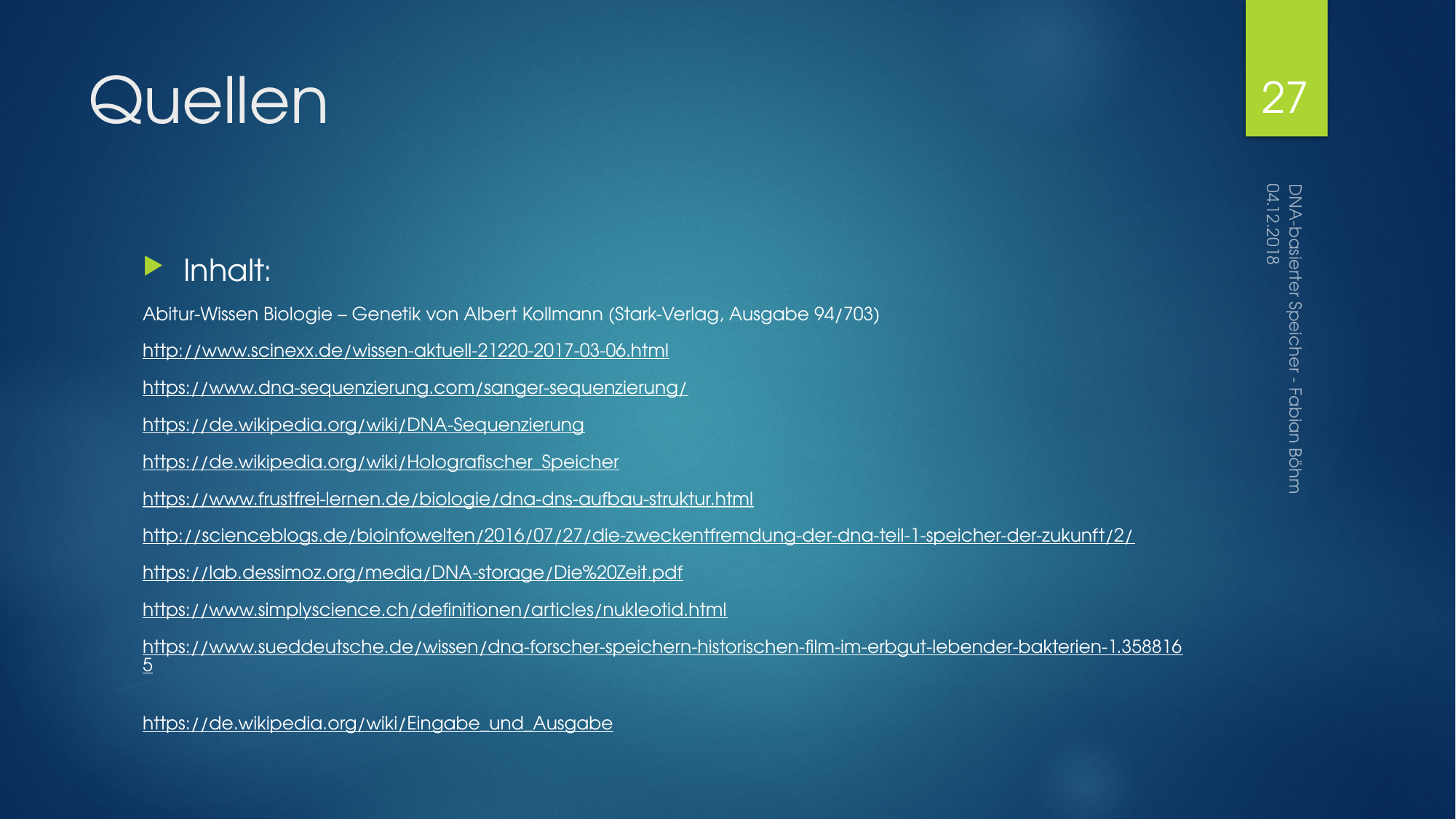

27
# Quellen
04.12.2018
Inhalt:
Abitur-Wissen Biologie – Genetik von Albert Kollmann (Stark-Verlag, Ausgabe 94/703)
http://www.scinexx.de/wissen-aktuell-21220-2017-03-06.html
https://www.dna-sequenzierung.com/sanger-sequenzierung/
https://de.wikipedia.org/wiki/DNA-Sequenzierung
https://de.wikipedia.org/wiki/Holografischer_Speicher
https://www.frustfrei-lernen.de/biologie/dna-dns-aufbau-struktur.html
http://scienceblogs.de/bioinfowelten/2016/07/27/die-zweckentfremdung-der-dna-teil-1-speicher-der-zukunft/2/
https://lab.dessimoz.org/media/DNA-storage/Die%20Zeit.pdf
https://www.simplyscience.ch/definitionen/articles/nukleotid.html
https://www.sueddeutsche.de/wissen/dna-forscher-speichern-historischen-film-im-erbgut-lebender-bakterien-1.3588165
https://de.wikipedia.org/wiki/Eingabe_und_Ausgabe

DNA-basierter Speicher - Fabian Böhm